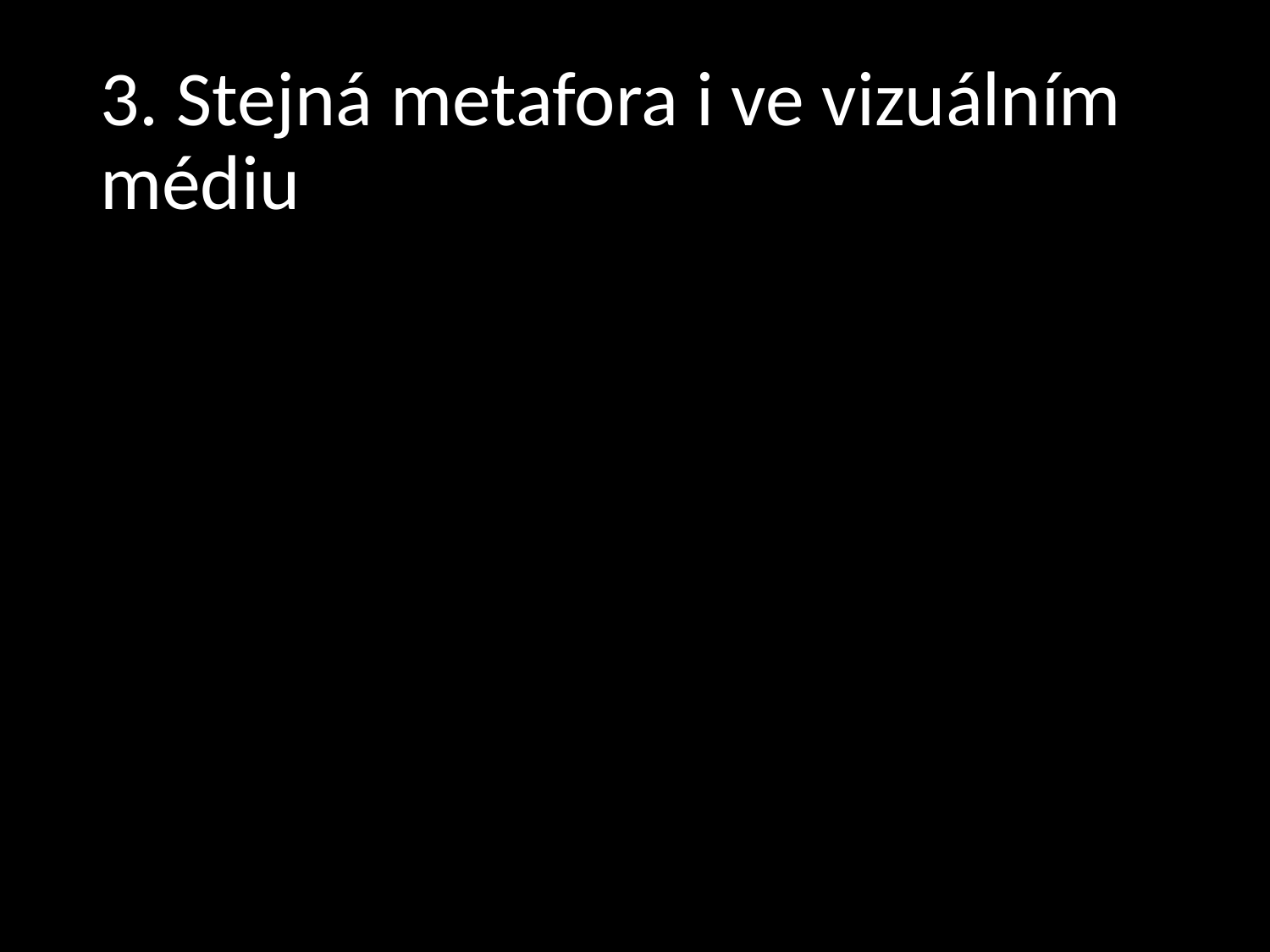

# 3. Stejná metafora i ve vizuálním médiu